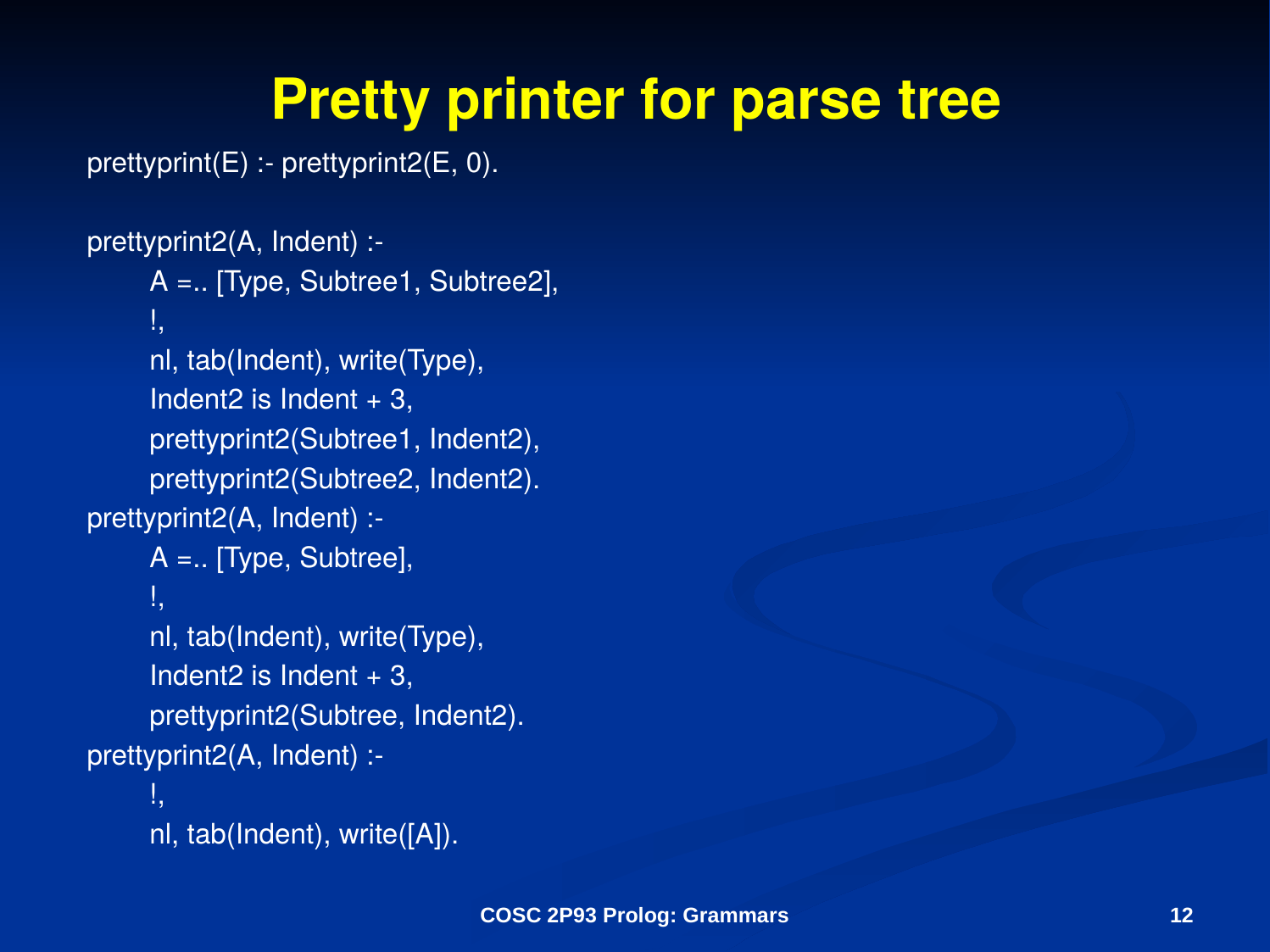

# Pretty printer for parse tree
prettyprint(E) :- prettyprint2(E, 0).

prettyprint2(A, Indent) :-
        A =.. [Type, Subtree1, Subtree2],
        !,
        nl, tab(Indent), write(Type),
        Indent2 is Indent + 3,
        prettyprint2(Subtree1, Indent2),
        prettyprint2(Subtree2, Indent2).
prettyprint2(A, Indent) :-
        A =.. [Type, Subtree],
        !,
        nl, tab(Indent), write(Type),
        Indent2 is Indent + 3,
        prettyprint2(Subtree, Indent2).
prettyprint2(A, Indent) :-
        !,
        nl, tab(Indent), write([A]).

COSC 2P93 Prolog: Grammars
12